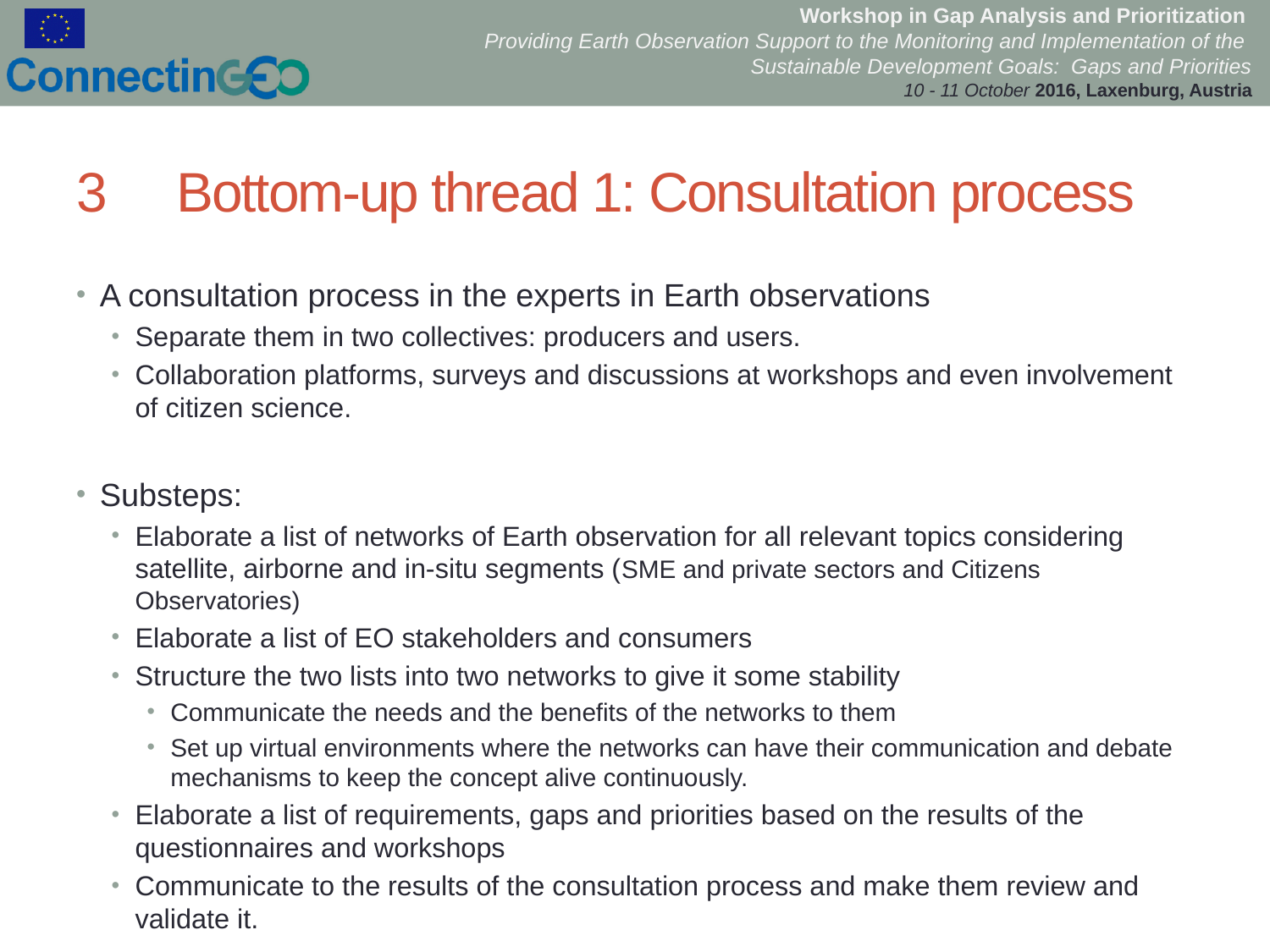

# 3	Bottom-up thread 1: Consultation process
A consultation process in the experts in Earth observations
Separate them in two collectives: producers and users.
Collaboration platforms, surveys and discussions at workshops and even involvement of citizen science.

Substeps:
Elaborate a list of networks of Earth observation for all relevant topics considering satellite, airborne and in-situ segments (SME and private sectors and Citizens Observatories)
Elaborate a list of EO stakeholders and consumers
Structure the two lists into two networks to give it some stability
Communicate the needs and the benefits of the networks to them
Set up virtual environments where the networks can have their communication and debate mechanisms to keep the concept alive continuously.
Elaborate a list of requirements, gaps and priorities based on the results of the questionnaires and workshops
Communicate to the results of the consultation process and make them review and validate it.